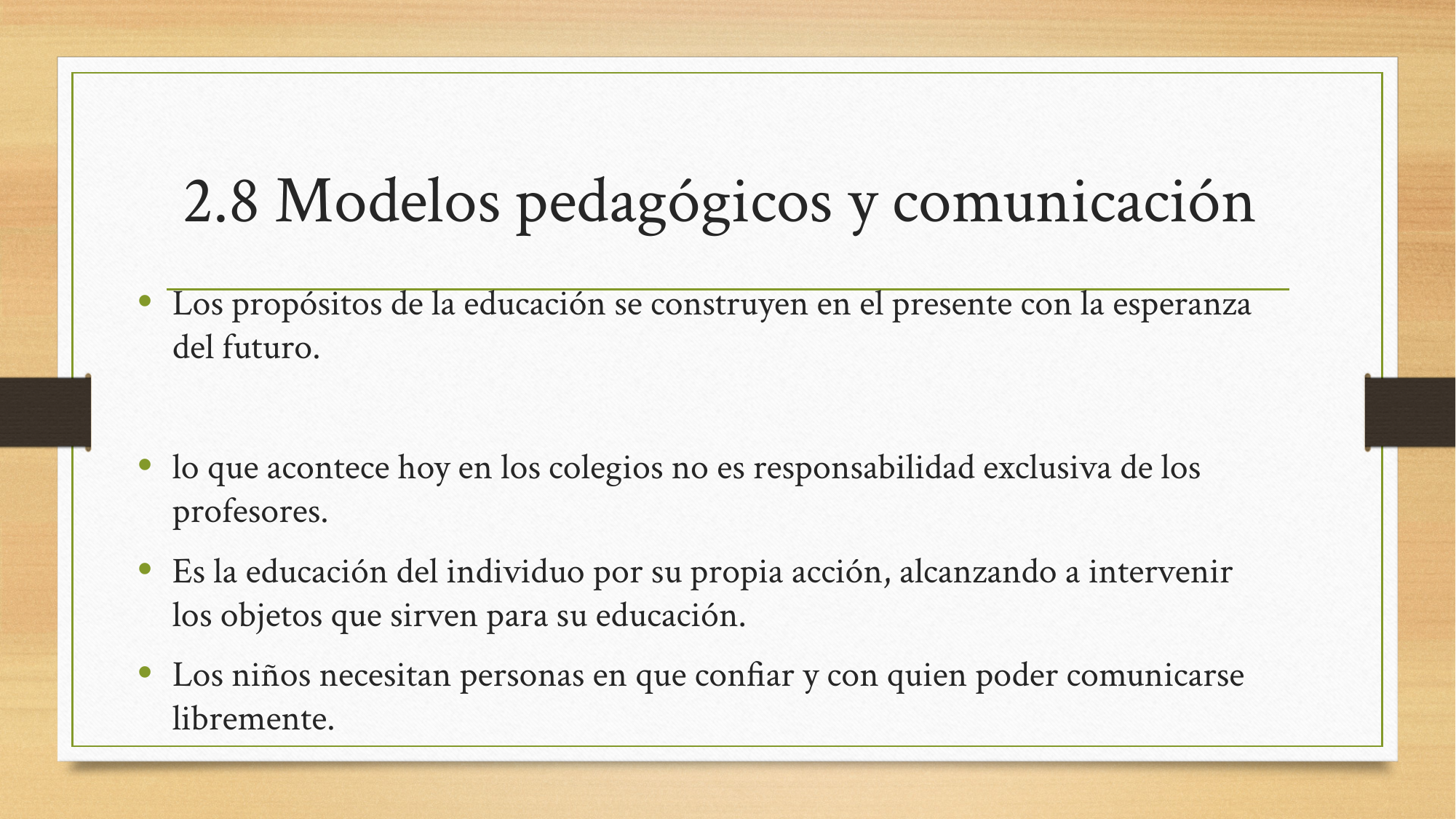

# 2.8 Modelos pedagógicos y comunicación
Los propósitos de la educación se construyen en el presente con la esperanza del futuro.

lo que acontece hoy en los colegios no es responsabilidad exclusiva de los profesores.
Es la educación del individuo por su propia acción, alcanzando a intervenir los objetos que sirven para su educación.
Los niños necesitan personas en que confiar y con quien poder comunicarse libremente.